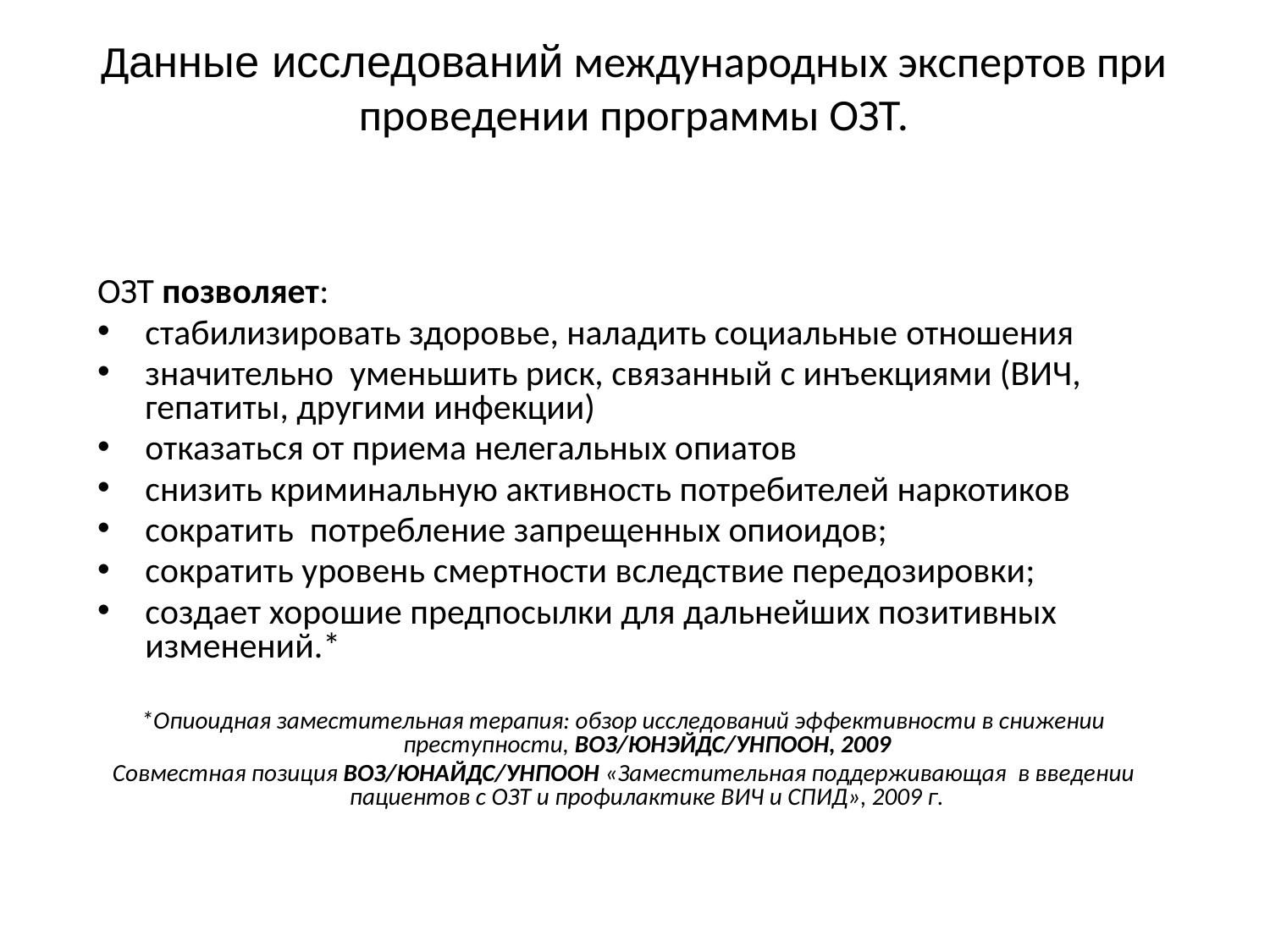

# Данные исследований международных экспертов при проведении программы ОЗТ.

ОЗТ позволяет:
стабилизировать здоровье, наладить социальные отношения
значительно  уменьшить риск, связанный с инъекциями (ВИЧ, гепатиты, другими инфекции)
отказаться от приема нелегальных опиатов
снизить криминальную активность потребителей наркотиков
сократить  потребление запрещенных опиоидов;
сократить уровень смертности вследствие передозировки;
создает хорошие предпосылки для дальнейших позитивных изменений.*

*Опиоидная заместительная терапия: обзор исследований эффективности в снижении преступности, ВОЗ/ЮНЭЙДС/УНПООН, 2009
Совместная позиция ВОЗ/ЮНАЙДС/УНПООН «Заместительная поддерживающая  в введении пациентов с ОЗТ и профилактике ВИЧ и СПИД», 2009 г.